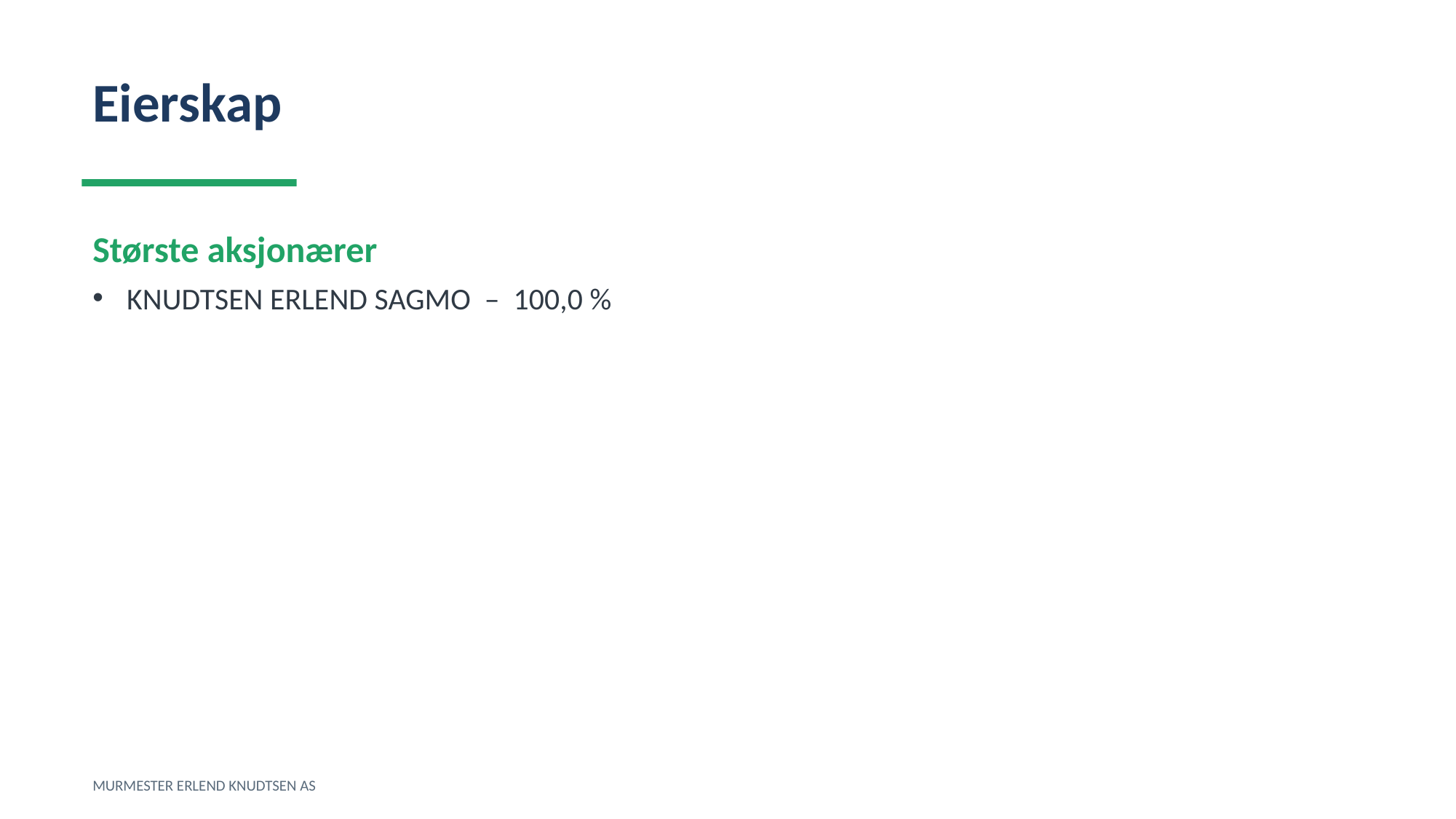

Eierskap

Største aksjonærer
KNUDTSEN ERLEND SAGMO  –  100,0 %
MURMESTER ERLEND KNUDTSEN AS